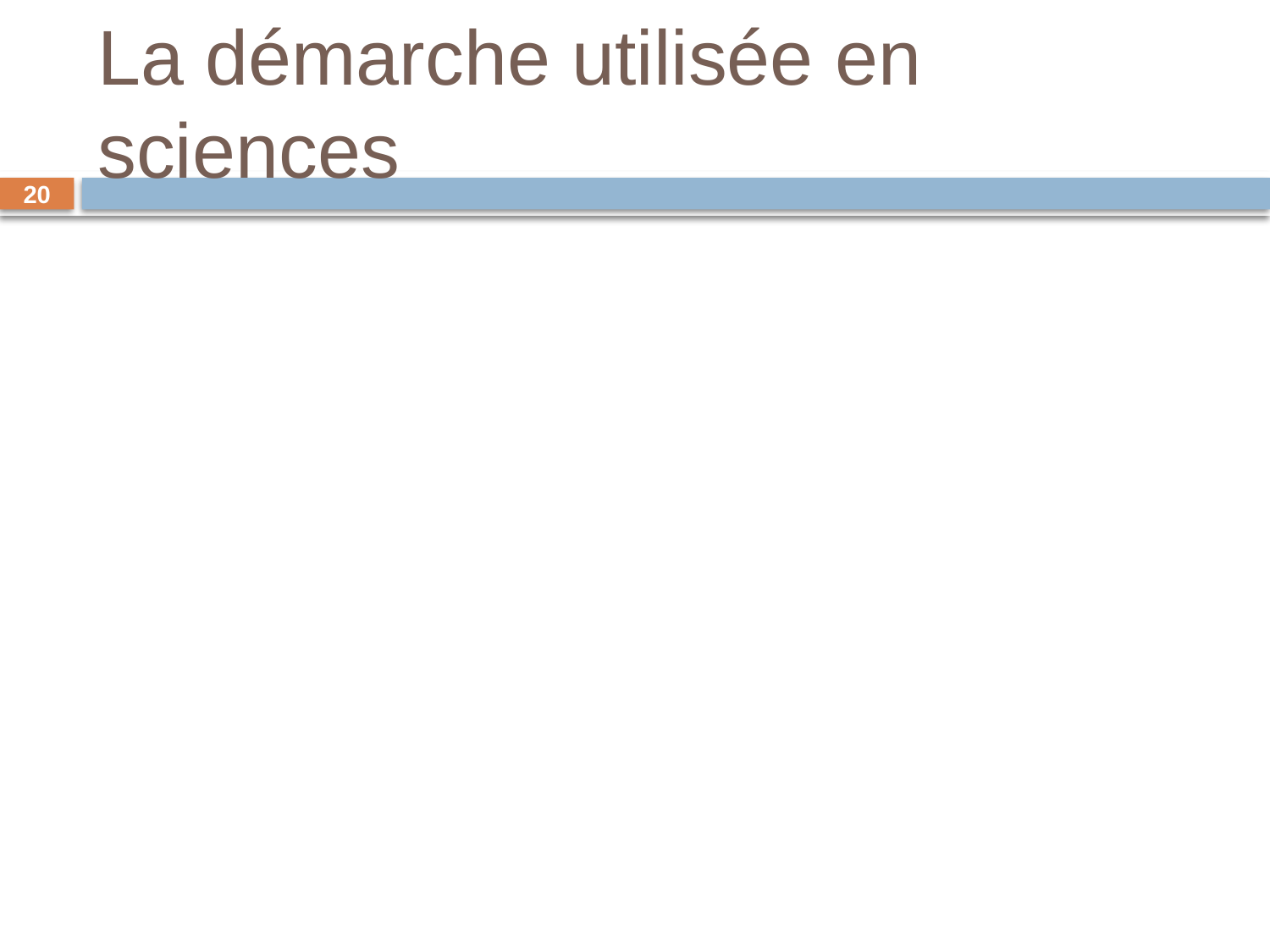

# La démarche utilisée en sciences
20